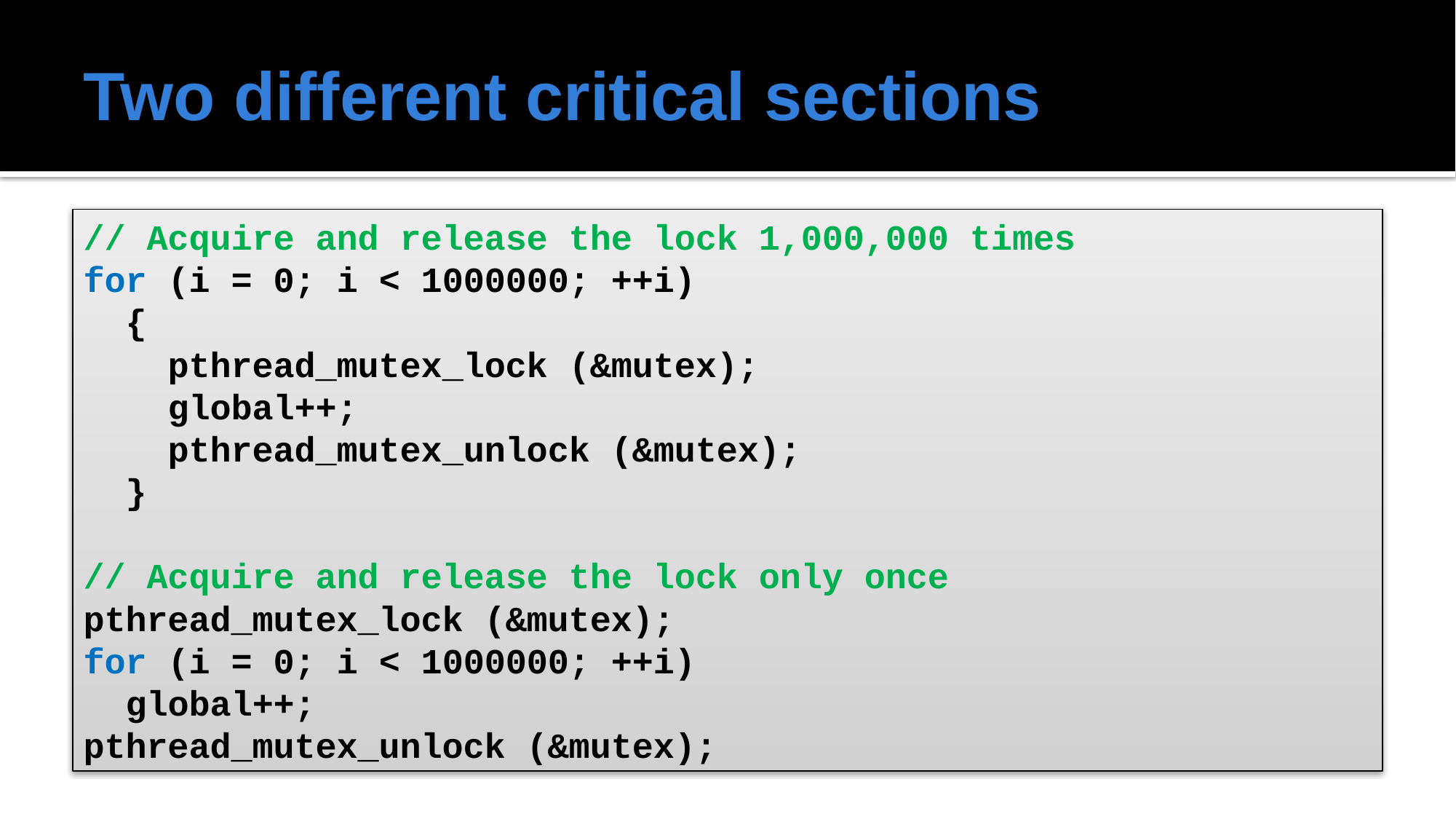

# Two different critical sections
// Acquire and release the lock 1,000,000 times
for (i = 0; i < 1000000; ++i)
  {
    pthread_mutex_lock (&mutex);
    global++;
    pthread_mutex_unlock (&mutex);
  }

// Acquire and release the lock only once
pthread_mutex_lock (&mutex);
for (i = 0; i < 1000000; ++i)
  global++;
pthread_mutex_unlock (&mutex);